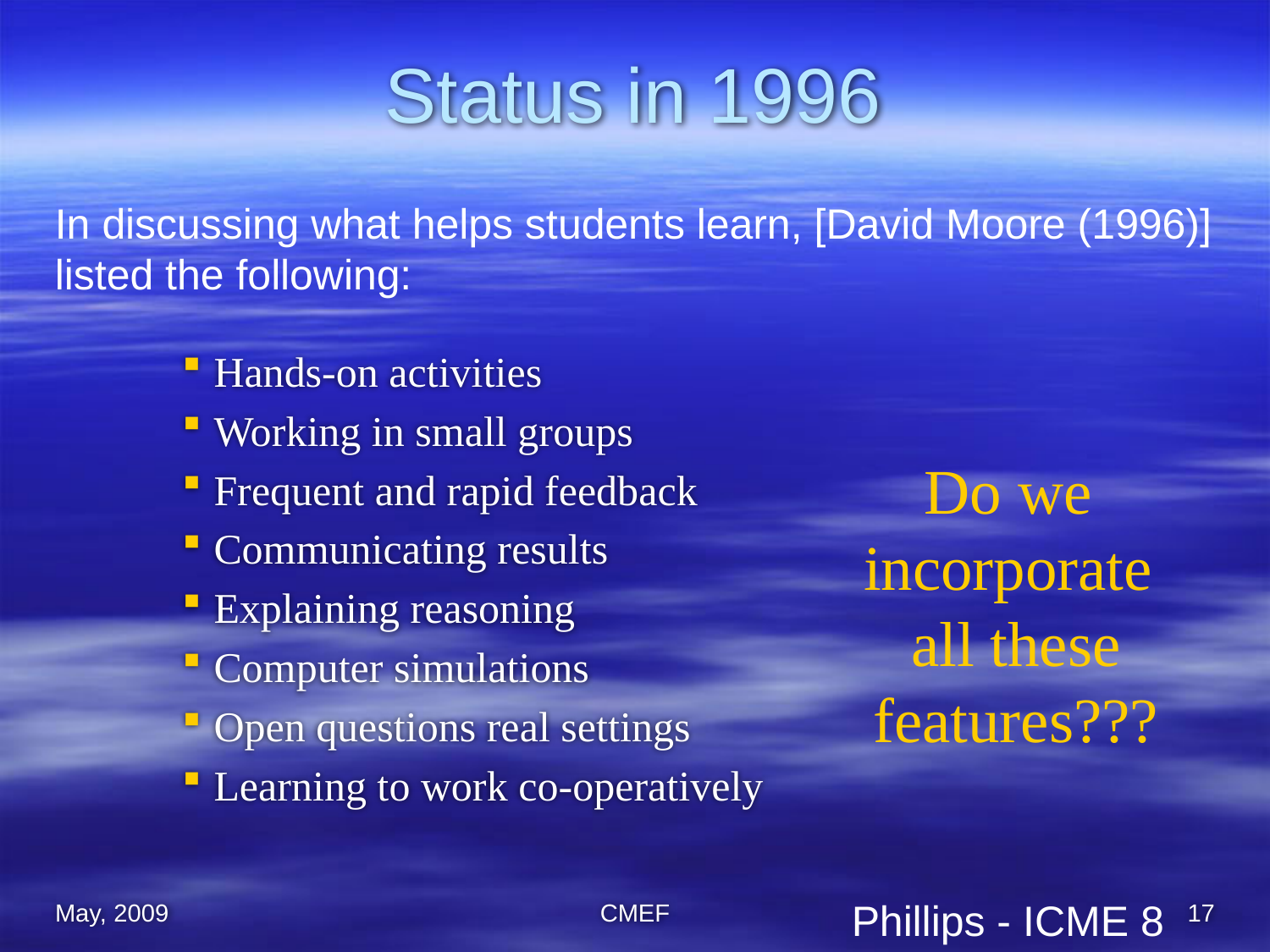

# Status in 1996
In discussing what helps students learn, [David Moore (1996)]
listed the following:

Hands-on activities
Working in small groups
Frequent and rapid feedback
Communicating results
Explaining reasoning
Computer simulations
Open questions real settings
Learning to work co-operatively

Do we  incorporate
all these features???
May, 2009
CMEF
17
Phillips - ICME 8